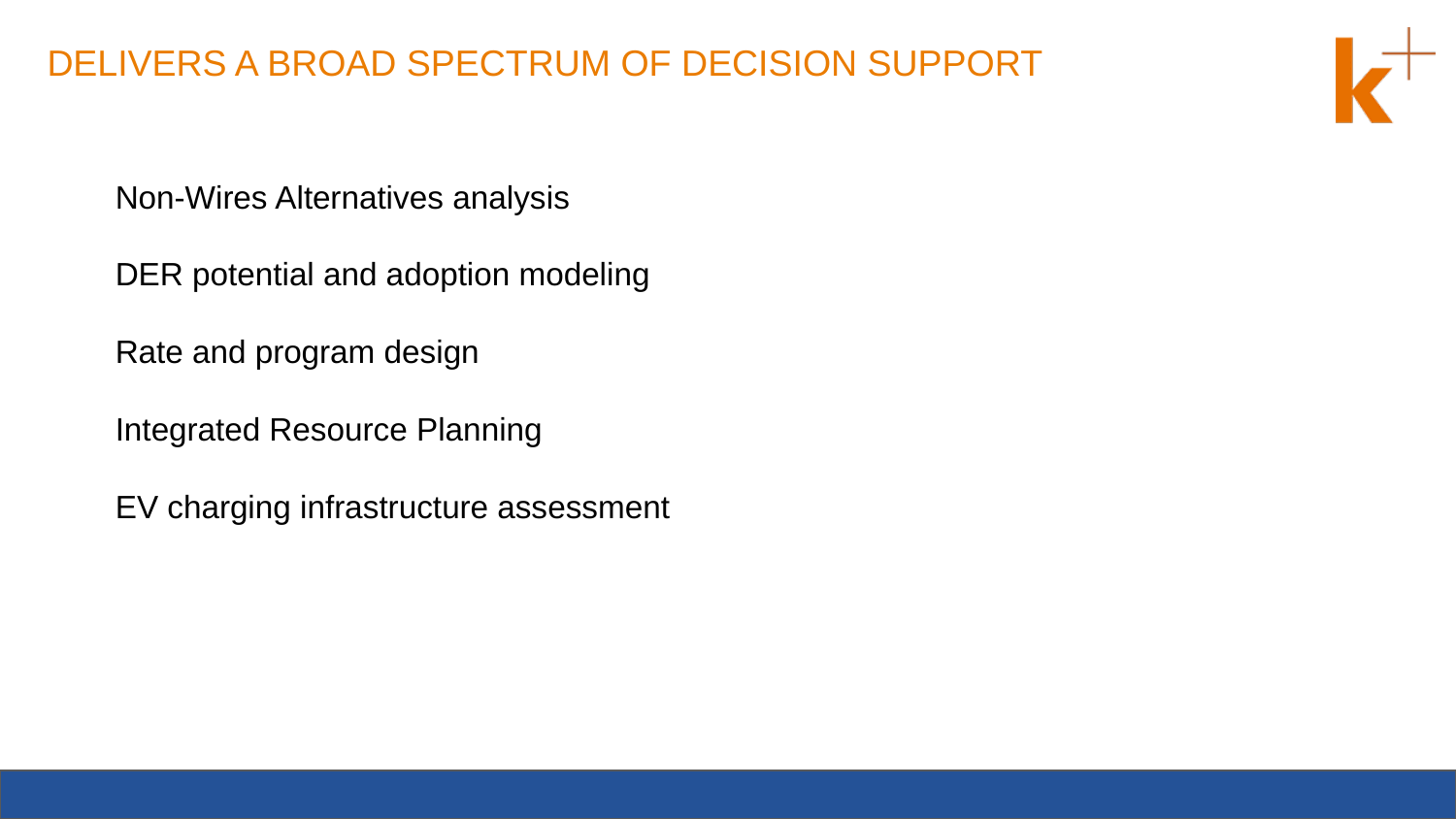

# DELIVERS A BROAD SPECTRUM OF DECISION SUPPORT
Non-Wires Alternatives analysis

DER potential and adoption modeling

Rate and program design

Integrated Resource Planning

EV charging infrastructure assessment